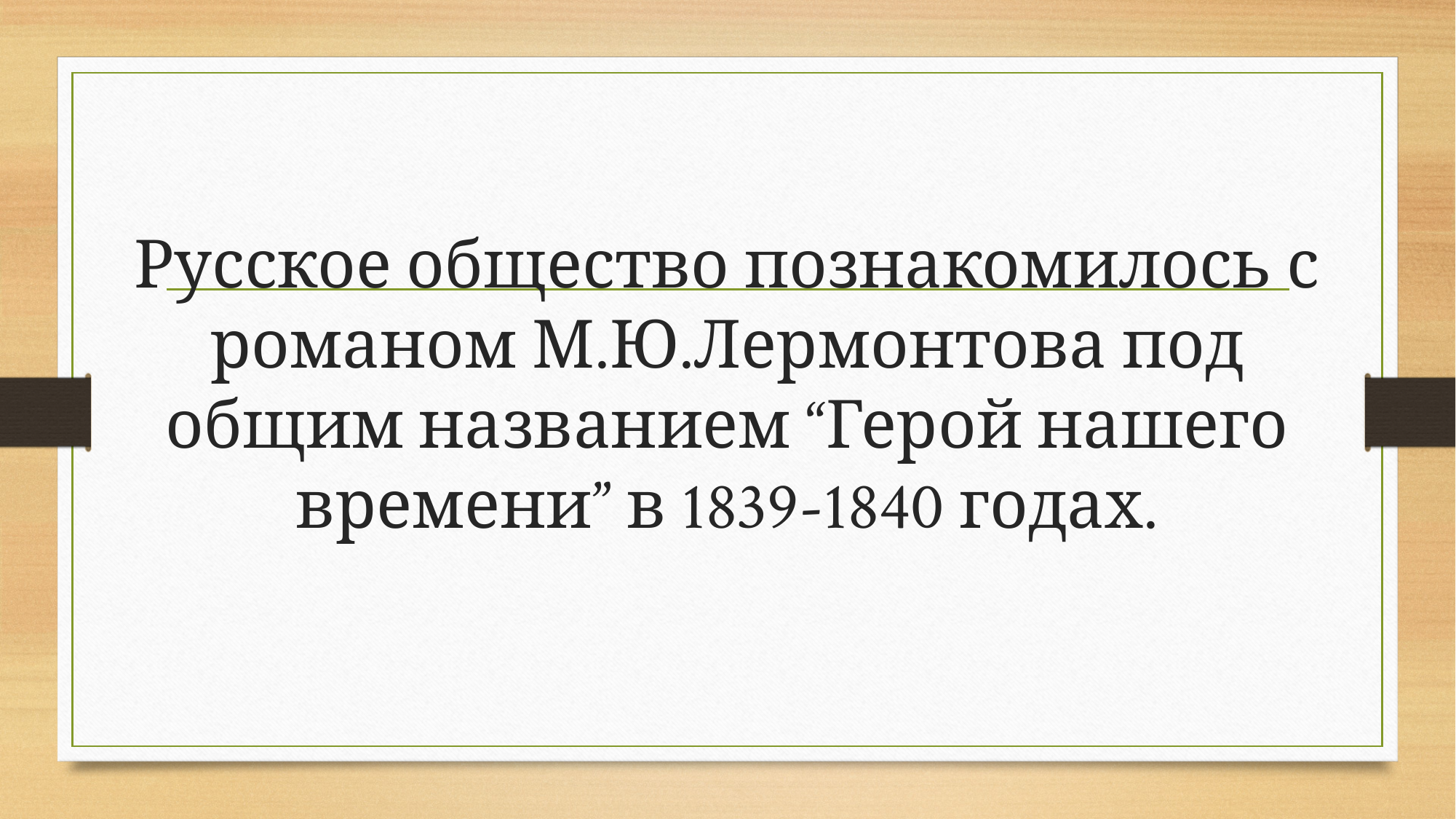

# Русское общество познакомилось с романом М.Ю.Лермонтова под общим названием “Герой нашего времени” в 1839-1840 годах.